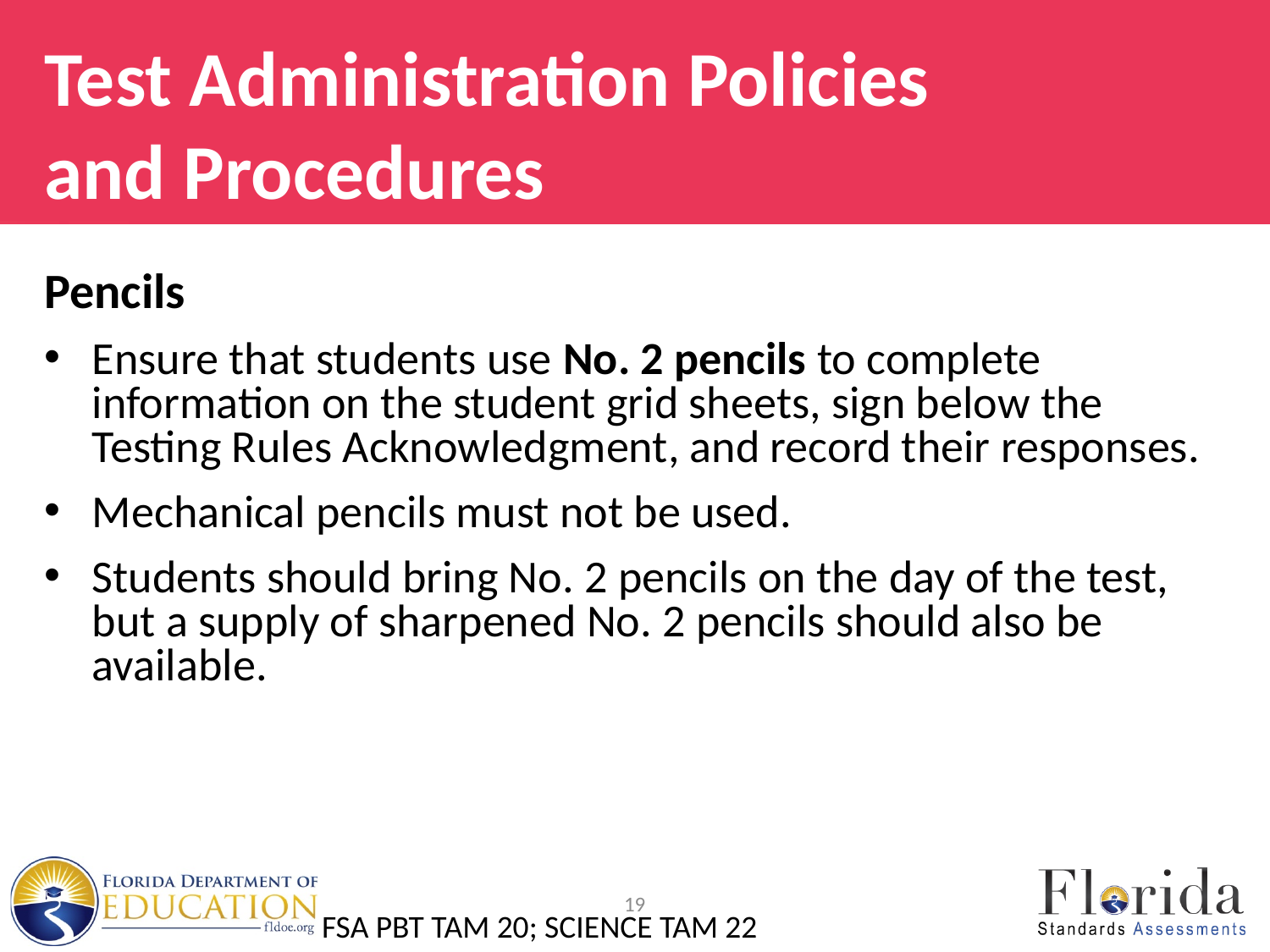

# Test Administration Policies and Procedures
Pencils
Ensure that students use No. 2 pencils to complete information on the student grid sheets, sign below the Testing Rules Acknowledgment, and record their responses.
Mechanical pencils must not be used.
Students should bring No. 2 pencils on the day of the test, but a supply of sharpened No. 2 pencils should also be available.
19
FSA PBT TAM 20; SCIENCE TAM 22